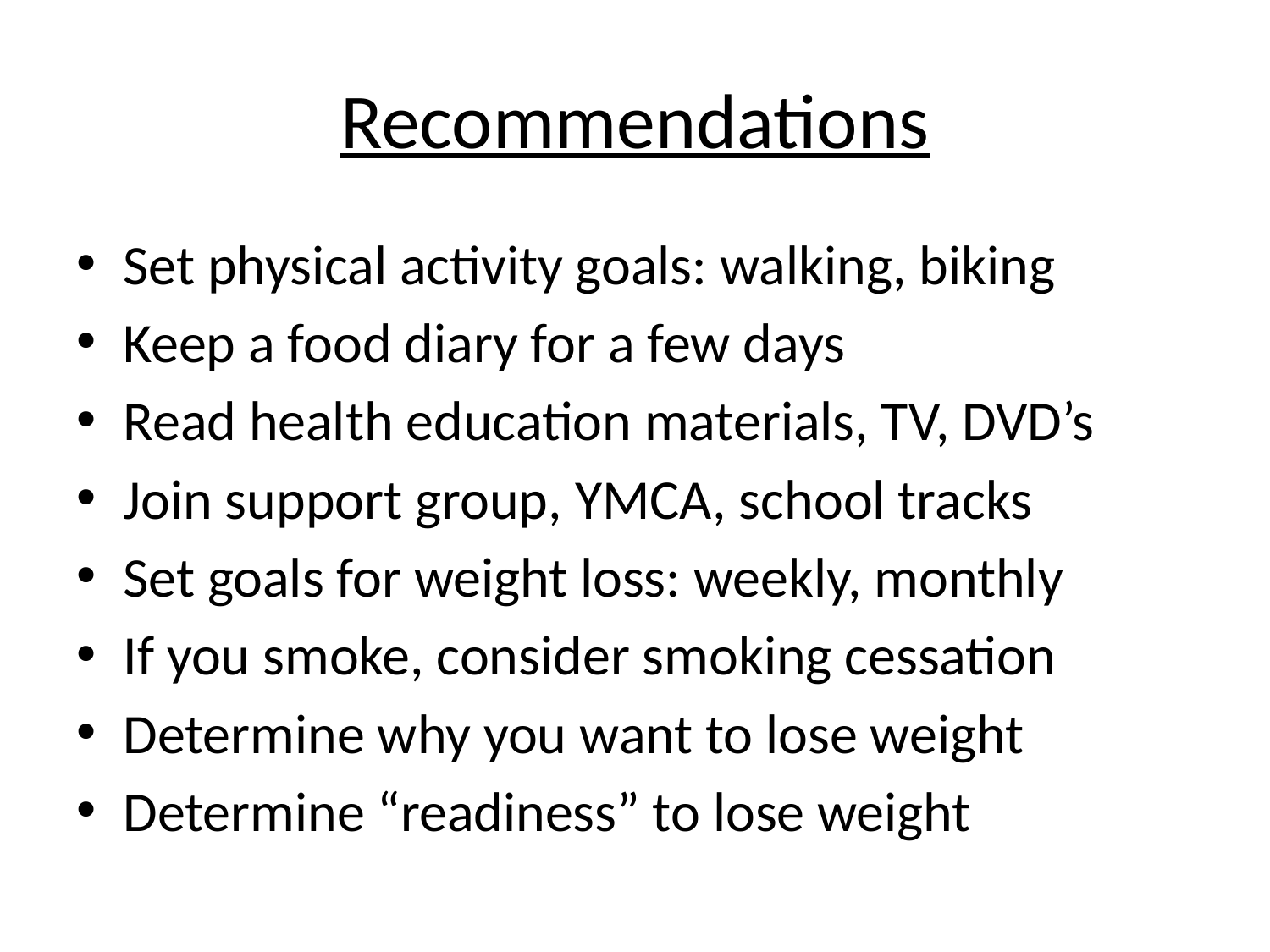

# Recommendations
Set physical activity goals: walking, biking
Keep a food diary for a few days
Read health education materials, TV, DVD’s
Join support group, YMCA, school tracks
Set goals for weight loss: weekly, monthly
If you smoke, consider smoking cessation
Determine why you want to lose weight
Determine “readiness” to lose weight